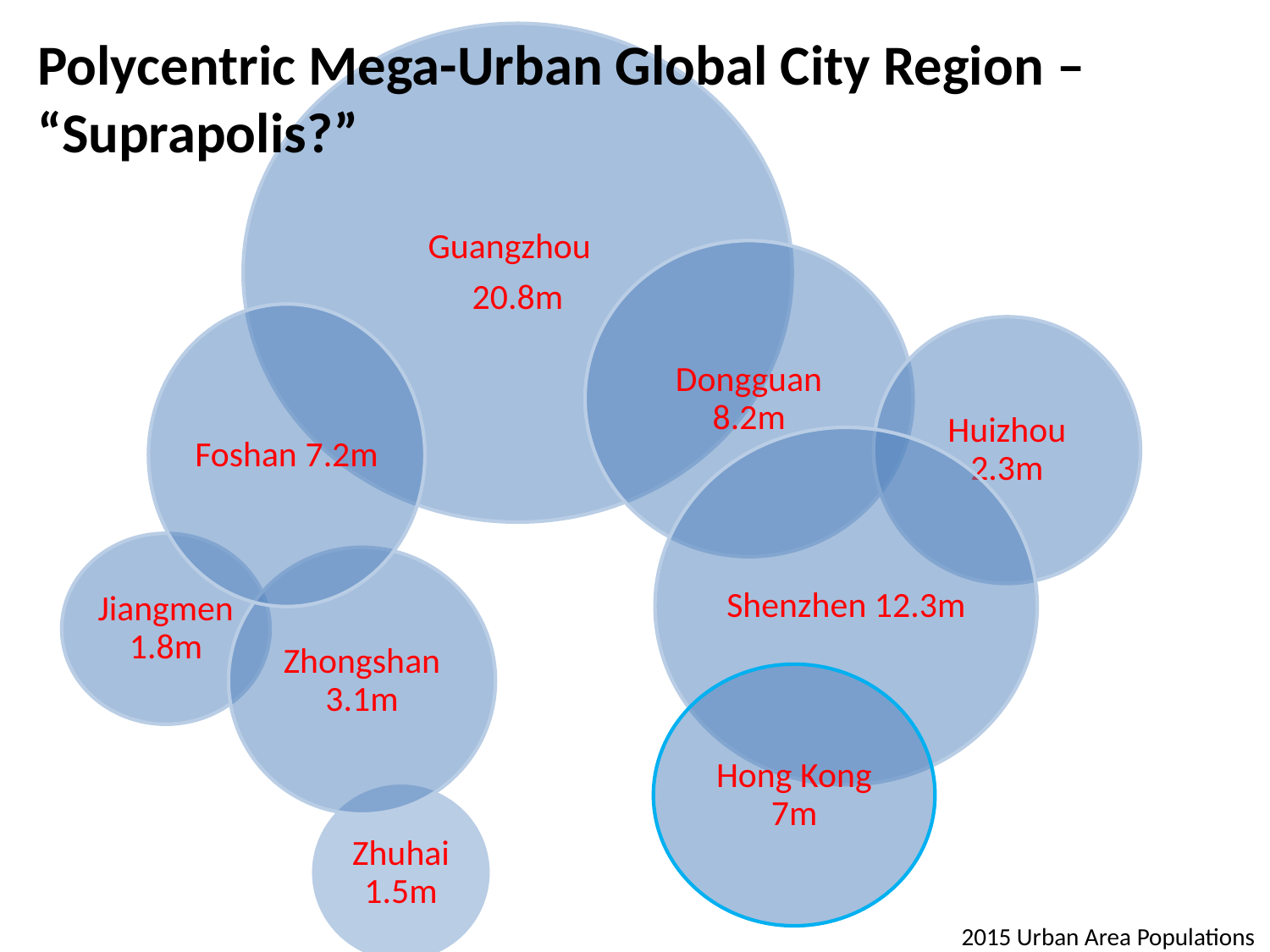

Guangzhou
20.8m
Dongguan 8.2m
Huizhou 2.3m
Shenzhen 12.3m
Hong Kong 7m
Zhuhai 1.5m
Jiangmen 1.8m
Zhongshan 3.1m
Foshan 7.2m
Polycentric Mega-Urban Global City Region – “Suprapolis?”
2015 Urban Area Populations